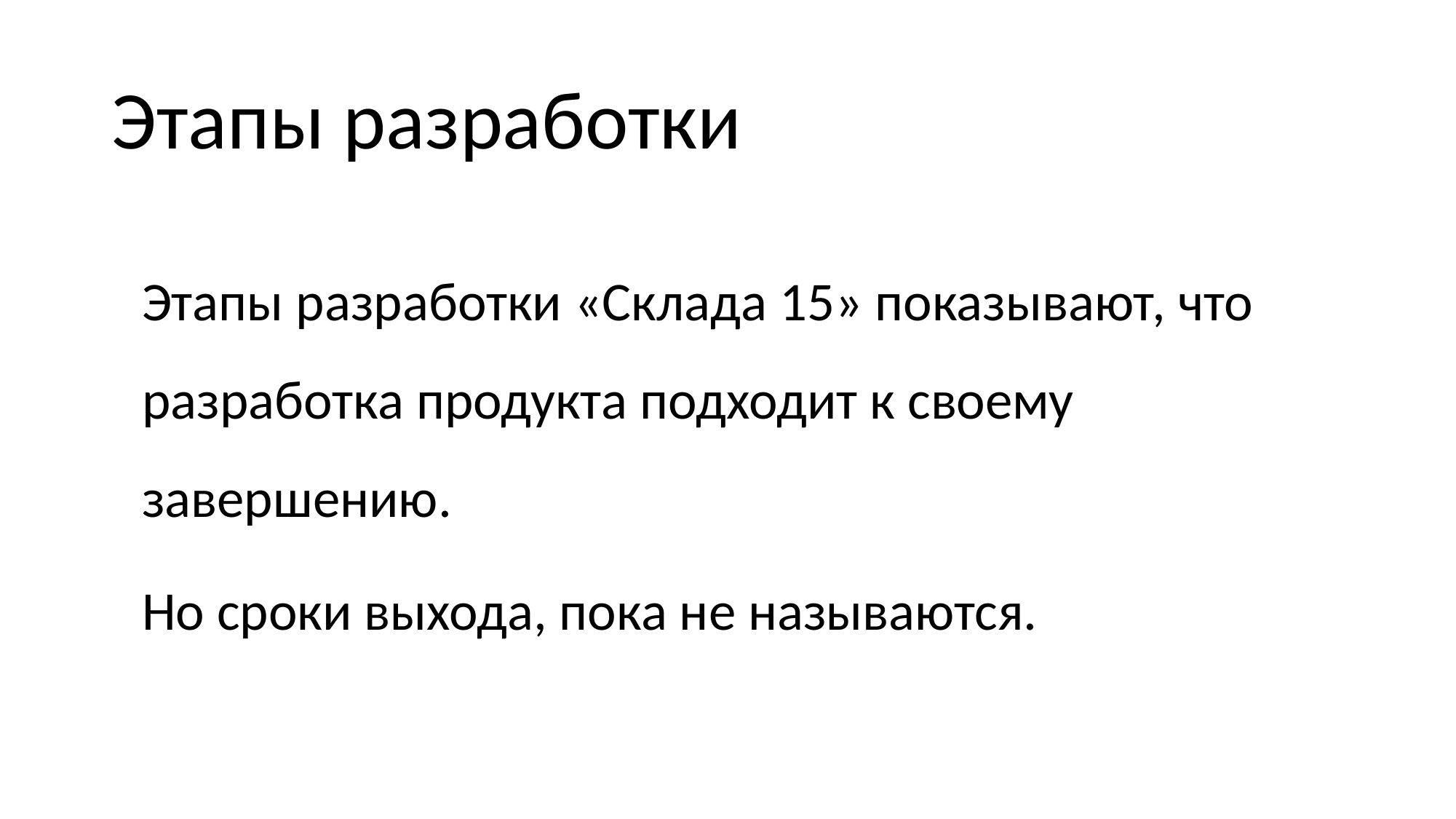

# Этапы разработки
Этапы разработки «Склада 15» показывают, что разработка продукта подходит к своему завершению.
Но сроки выхода, пока не называются.